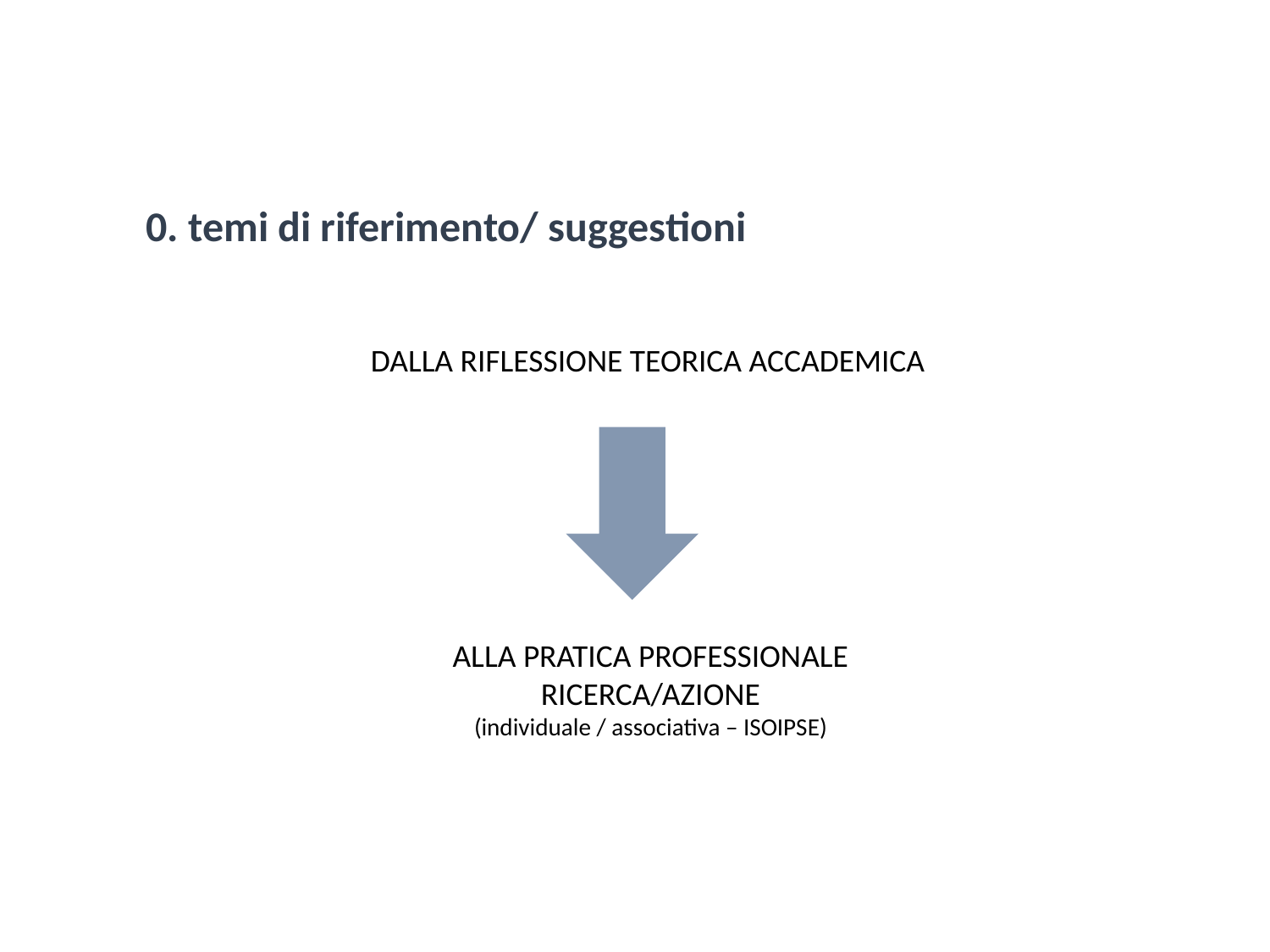

0. temi di riferimento/ suggestioni

dalla riflessione teorica accademica

alla pratica professionale
Ricerca/azione
(individuale / associativa – ISOIPSE)